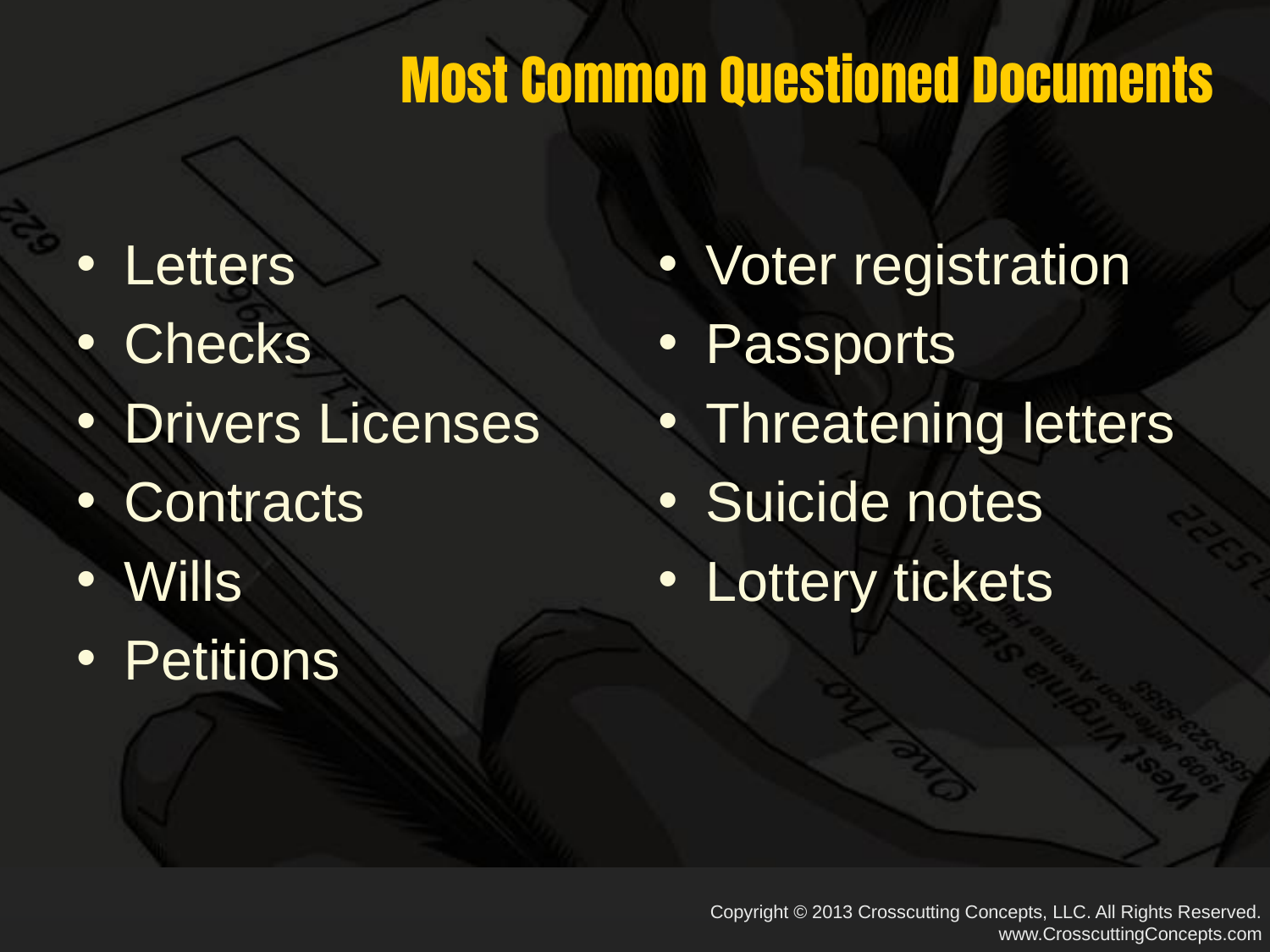

# Most Common Questioned Documents
Letters
Checks
Drivers Licenses
Contracts
Wills
Petitions

Voter registration
Passports
Threatening letters
Suicide notes
Lottery tickets